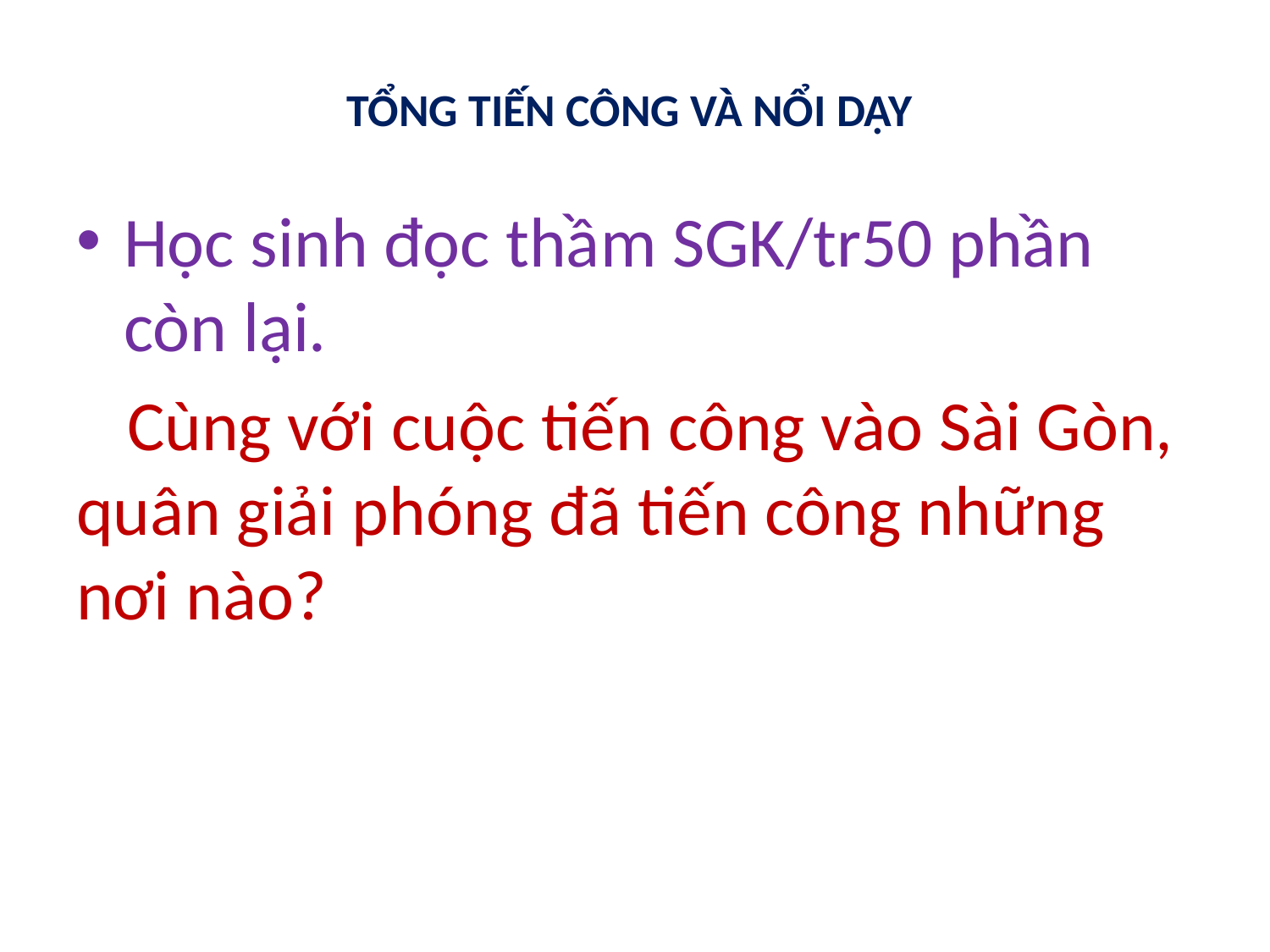

# TỔNG TIẾN CÔNG VÀ NỔI DẬY
Học sinh đọc thầm SGK/tr50 phần còn lại.
    Cùng với cuộc tiến công vào Sài Gòn, quân giải phóng đã tiến công những nơi nào?